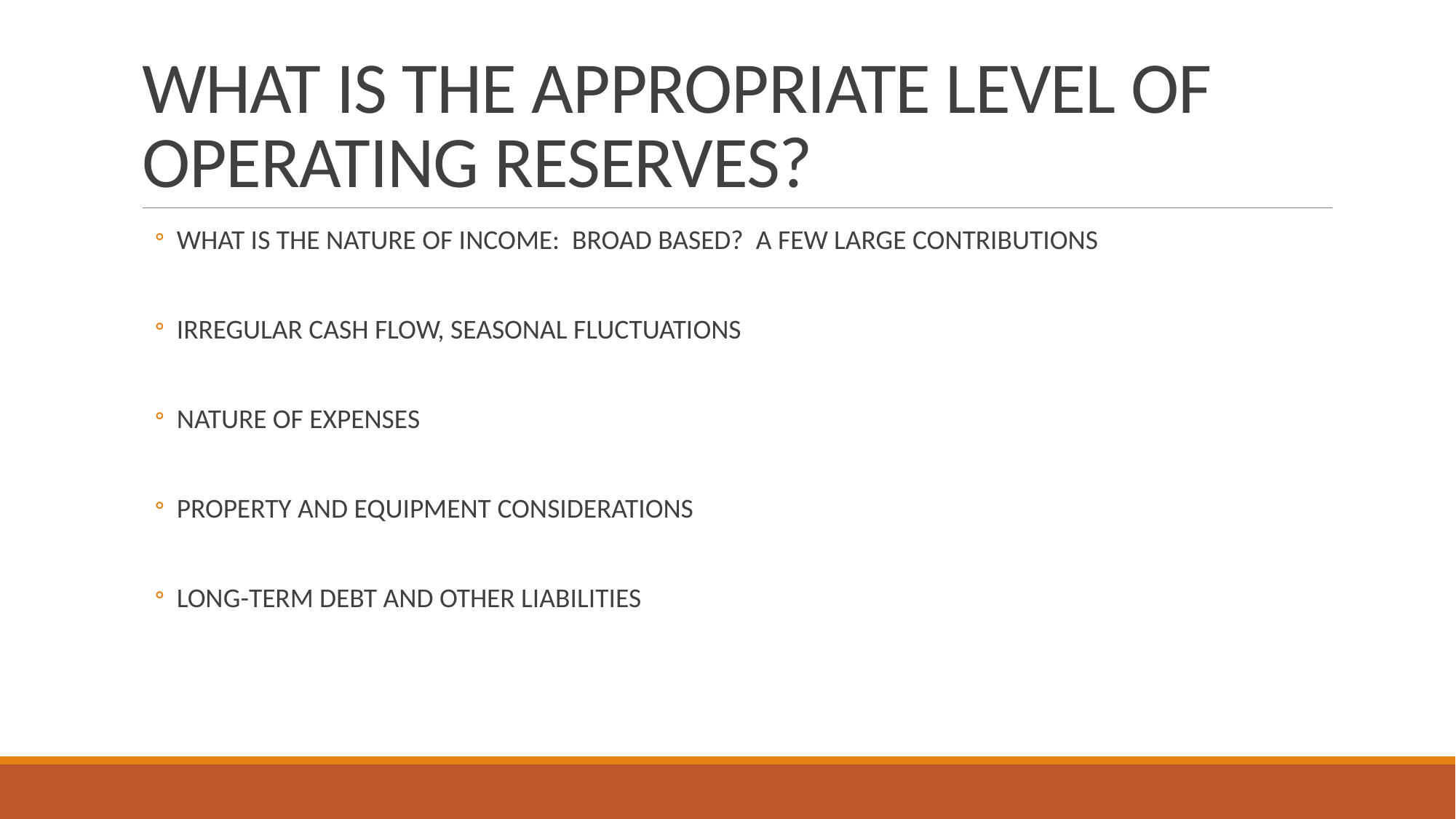

# WHAT IS THE APPROPRIATE LEVEL OF OPERATING RESERVES?
WHAT IS THE NATURE OF INCOME:  BROAD BASED?  A FEW LARGE CONTRIBUTIONS

IRREGULAR CASH FLOW, SEASONAL FLUCTUATIONS

NATURE OF EXPENSES

PROPERTY AND EQUIPMENT CONSIDERATIONS

LONG-TERM DEBT AND OTHER LIABILITIES